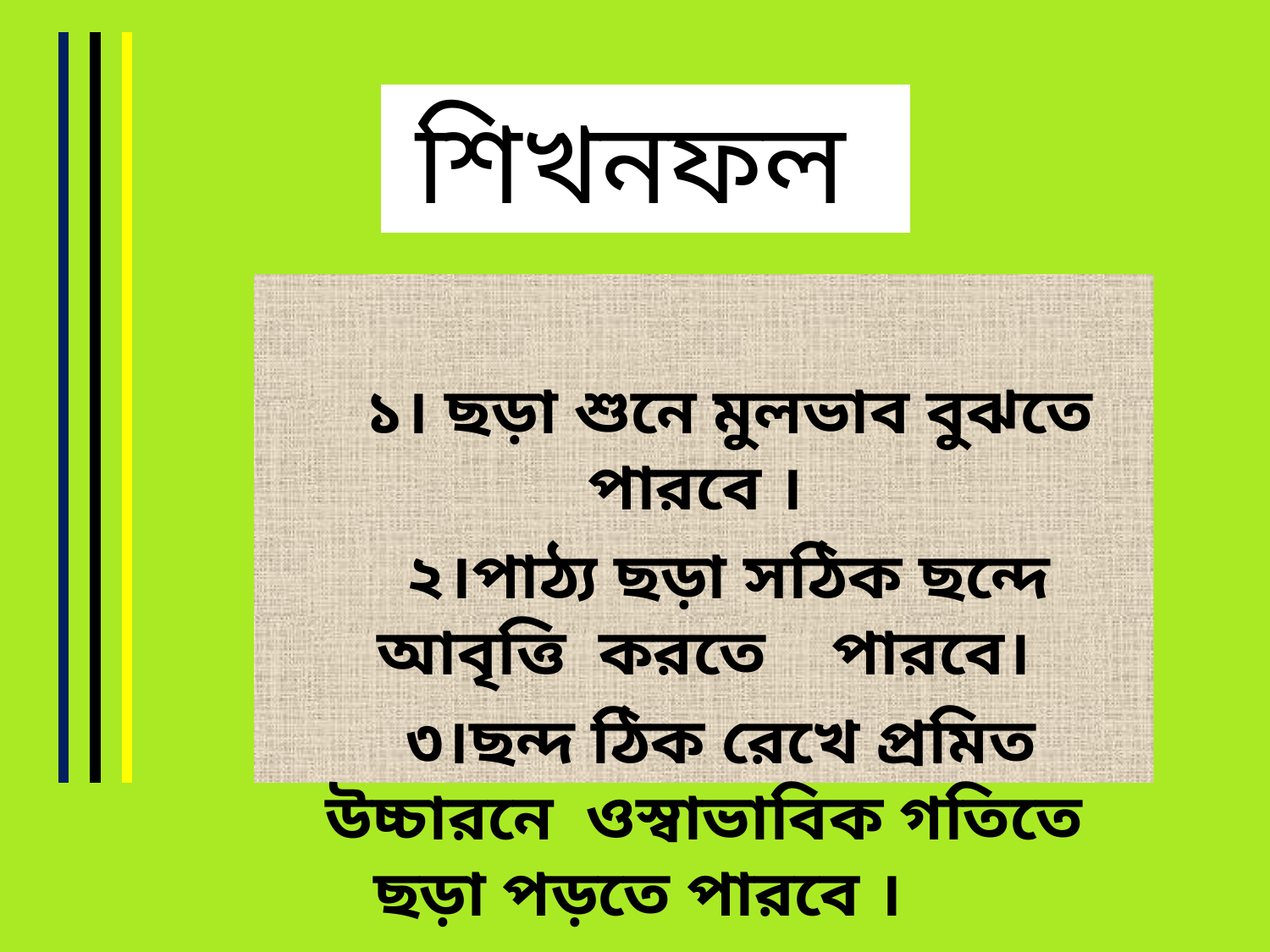

# শিখনফল

   ১। ছড়া শুনে মুলভাব বুঝতে পারবে ।
   ২।পাঠ্য ছড়া সঠিক ছন্দে আবৃত্তি  করতে    পারবে।
  ৩।ছন্দ ঠিক রেখে প্রমিত উচ্চারনে  ওস্বাভাবিক গতিতে ছড়া পড়তে পারবে ।